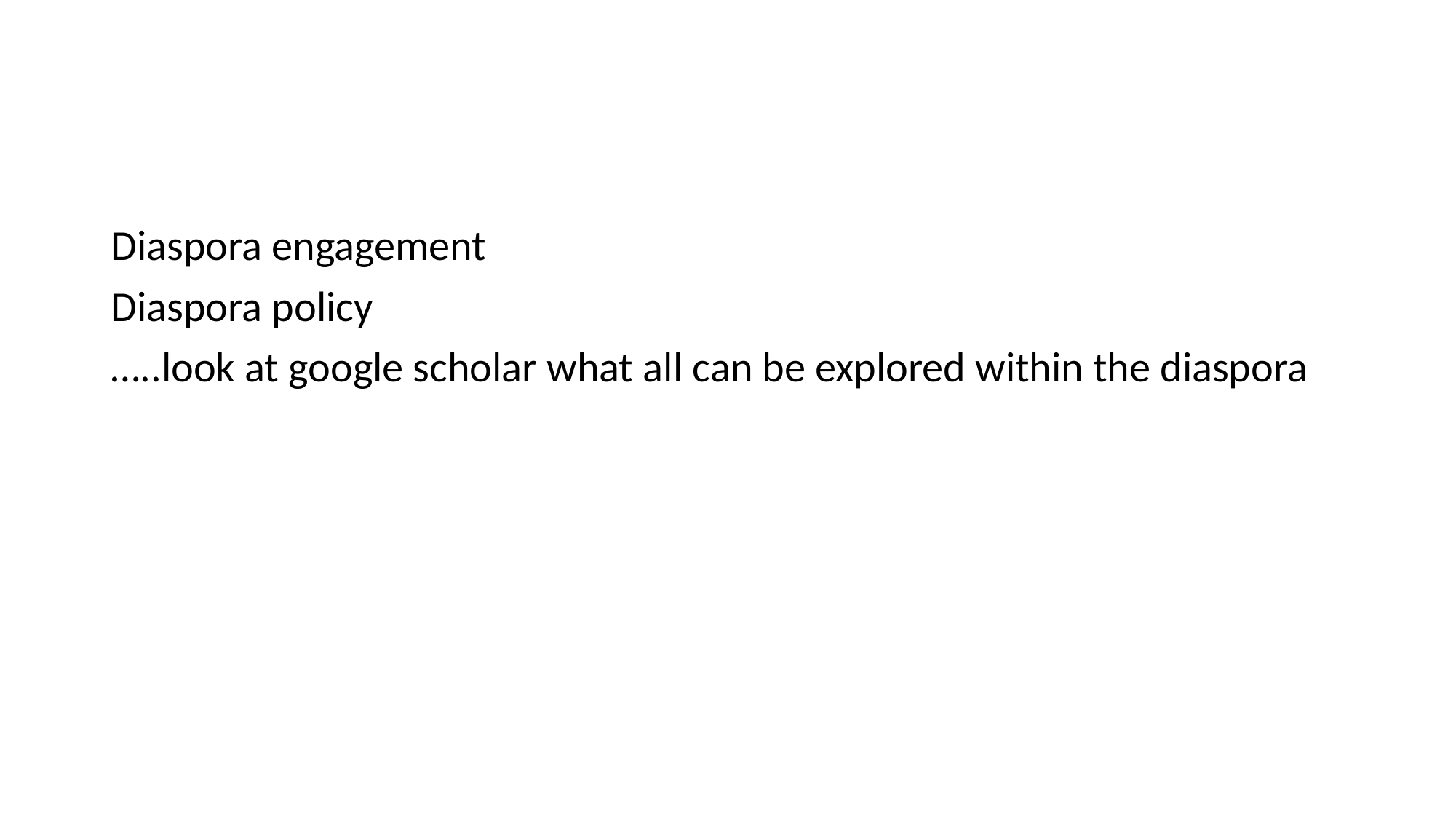

#
Diaspora engagement
Diaspora policy
…..look at google scholar what all can be explored within the diaspora